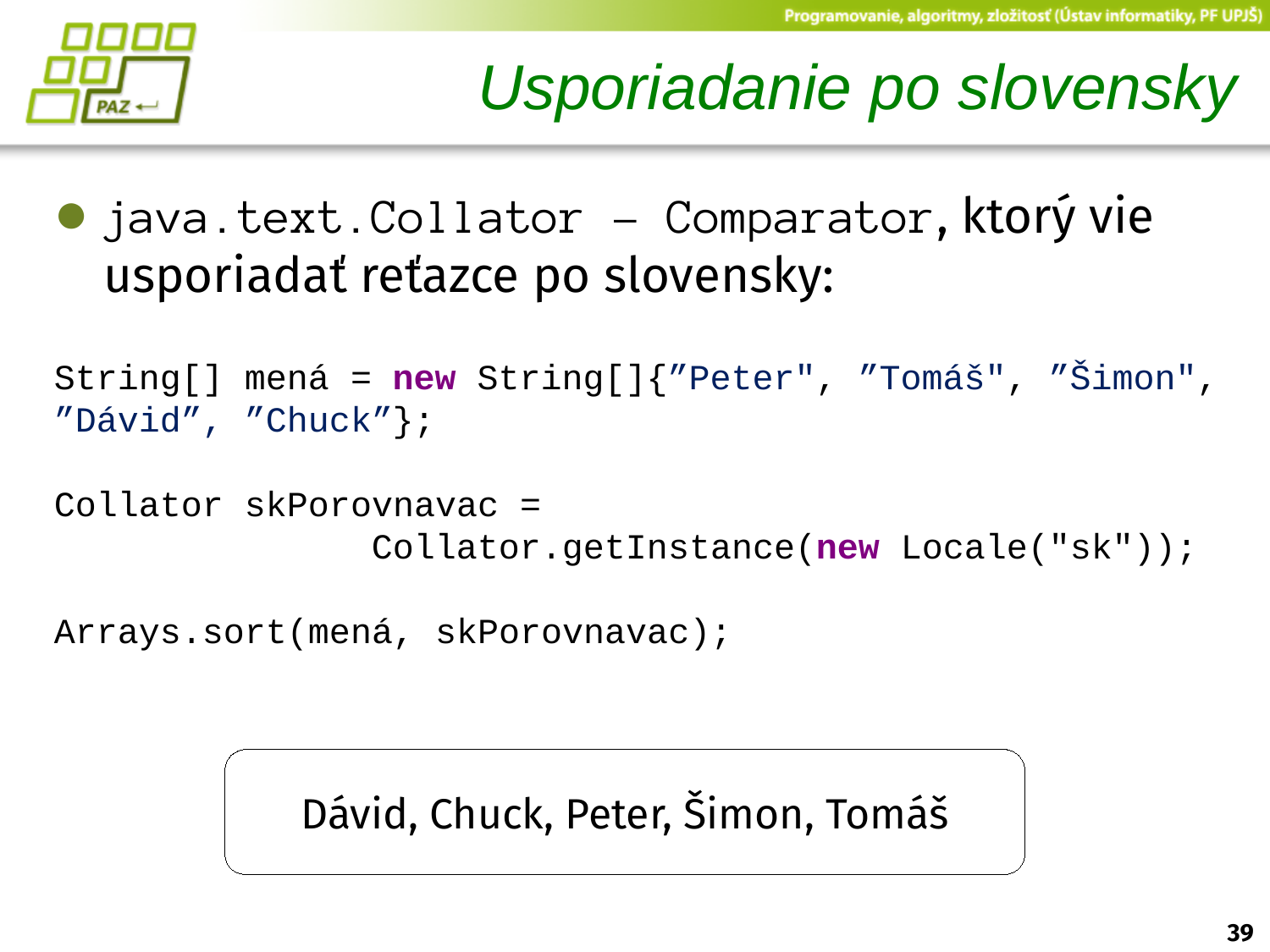

# Usporiadanie po slovensky
java.text.Collator – Comparator, ktorý vie usporiadať reťazce po slovensky:

String[] mená = new String[]{”Peter", ”Tomáš", ”Šimon", ”Dávid”, ”Chuck”};

Collator skPorovnavac =
               Collator.getInstance(new Locale("sk"));

Arrays.sort(mená, skPorovnavac);

Dávid, Chuck, Peter, Šimon, Tomáš